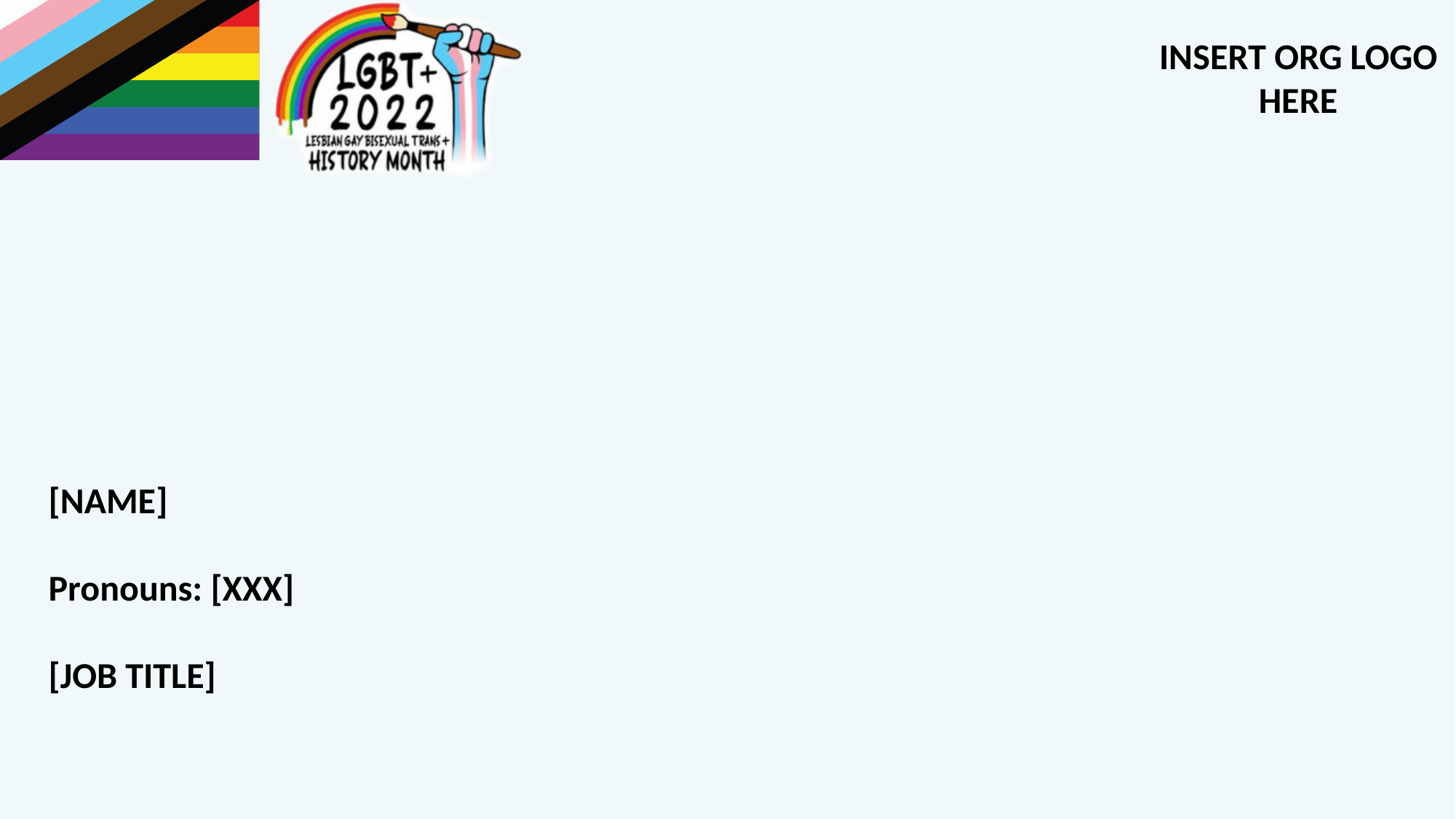

INSERT ORG LOGO HERE

[NAME]

Pronouns: [XXX]

[JOB TITLE]